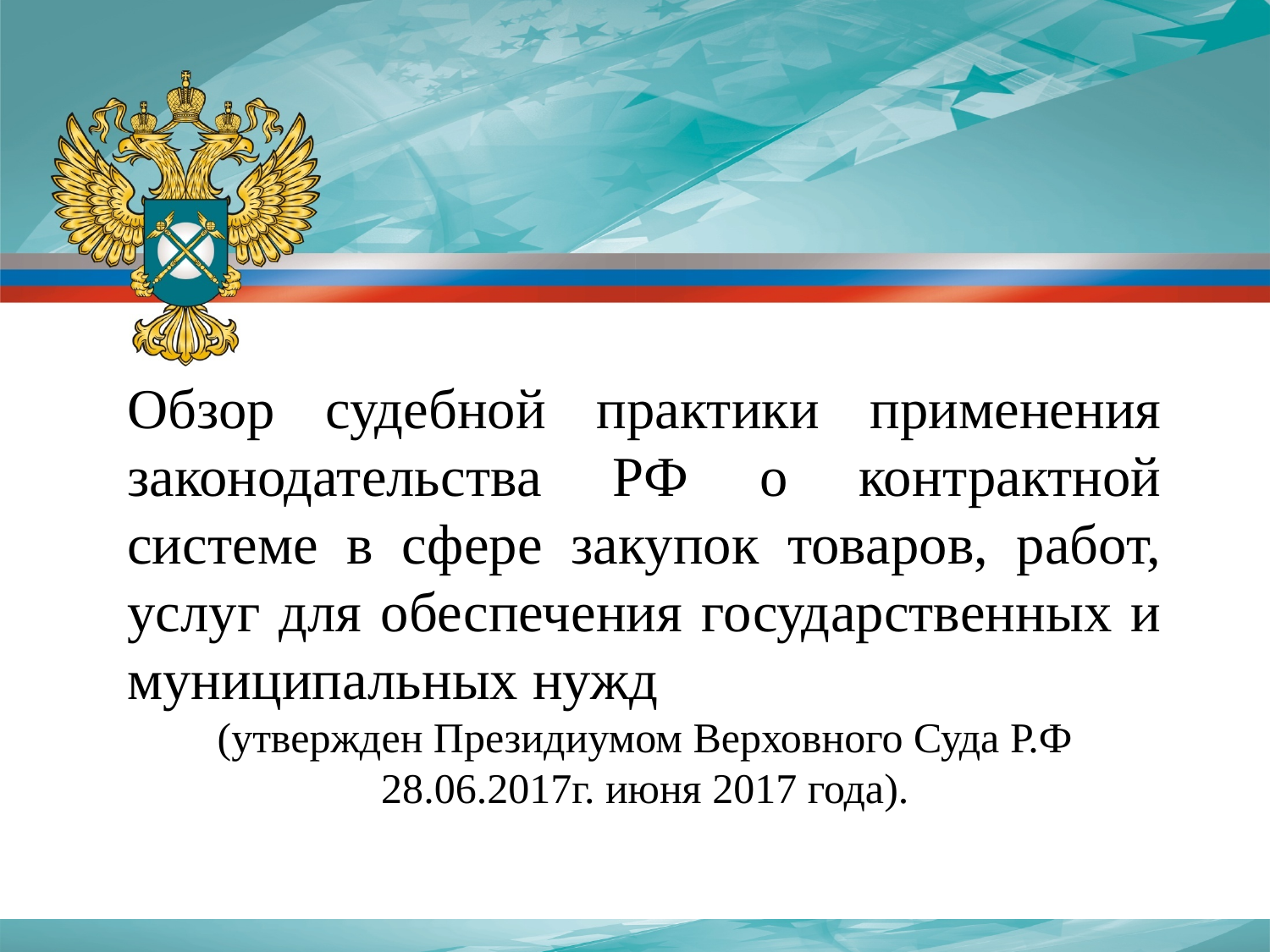

Обзор судебной практики применения законодательства РФ о контрактной системе в сфере закупок товаров, работ, услуг для обеспечения государственных и муниципальных нужд
(утвержден Президиумом Верховного Суда Р.Ф 28.06.2017г. июня 2017 года).